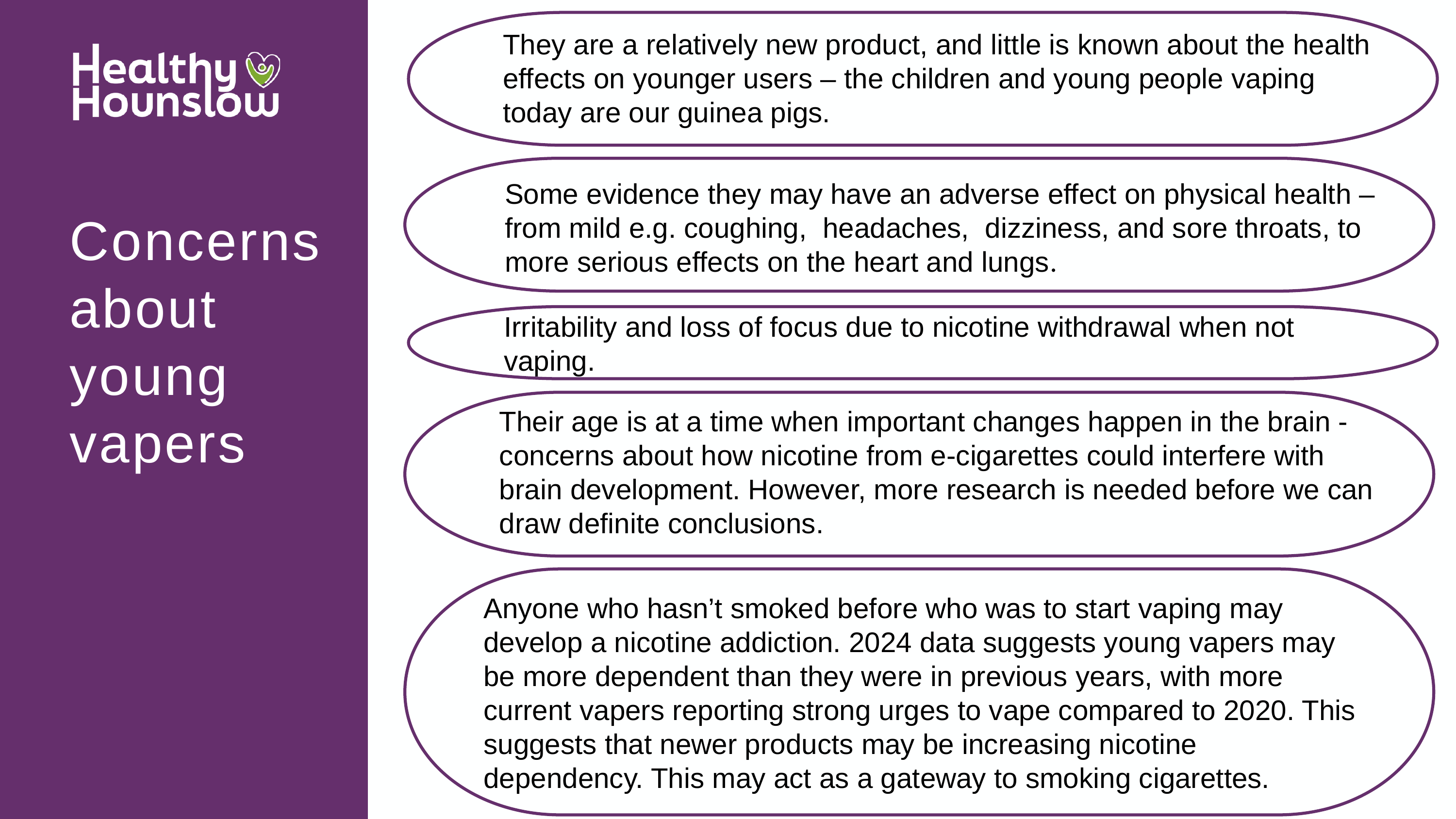

They are a relatively new product, and little is known about the health effects on younger users – the children and young people vaping today are our guinea pigs.

Some evidence they may have an adverse effect on physical health – from mild e.g. coughing,  headaches,  dizziness, and sore throats, to more serious effects on the heart and lungs.
Concerns about young vapers

Irritability and loss of focus due to nicotine withdrawal when not vaping.

Their age is at a time when important changes happen in the brain - concerns about how nicotine from e-cigarettes could interfere with brain development. However, more research is needed before we can draw definite conclusions.

Anyone who hasn’t smoked before who was to start vaping may develop a nicotine addiction. 2024 data suggests young vapers may be more dependent than they were in previous years, with more current vapers reporting strong urges to vape compared to 2020. This suggests that newer products may be increasing nicotine dependency. This may act as a gateway to smoking cigarettes.